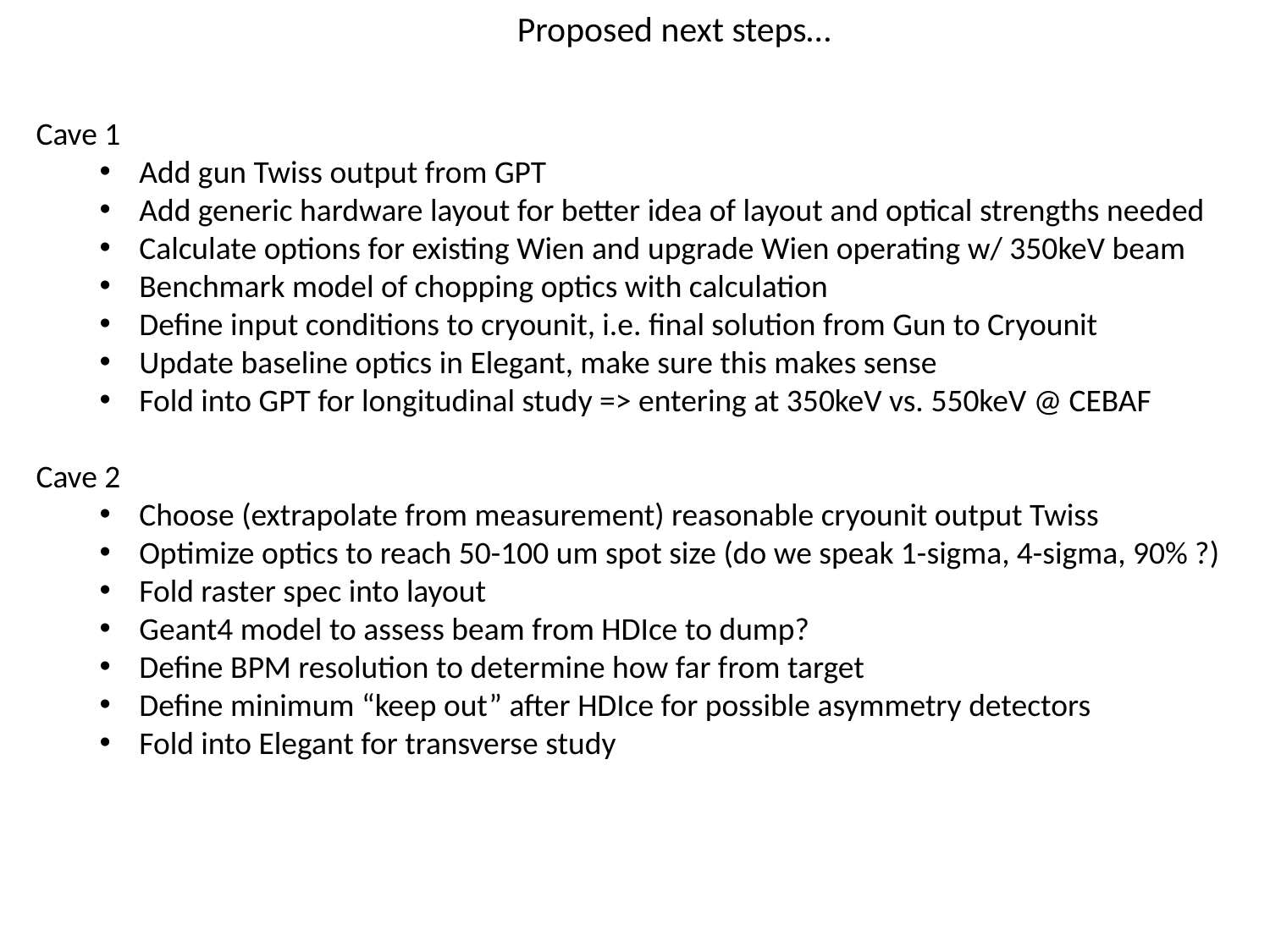

Proposed next steps…
Cave 1
Add gun Twiss output from GPT
Add generic hardware layout for better idea of layout and optical strengths needed
Calculate options for existing Wien and upgrade Wien operating w/ 350keV beam
Benchmark model of chopping optics with calculation
Define input conditions to cryounit, i.e. final solution from Gun to Cryounit
Update baseline optics in Elegant, make sure this makes sense
Fold into GPT for longitudinal study => entering at 350keV vs. 550keV @ CEBAF

Cave 2
Choose (extrapolate from measurement) reasonable cryounit output Twiss
Optimize optics to reach 50-100 um spot size (do we speak 1-sigma, 4-sigma, 90% ?)
Fold raster spec into layout
Geant4 model to assess beam from HDIce to dump?
Define BPM resolution to determine how far from target
Define minimum “keep out” after HDIce for possible asymmetry detectors
Fold into Elegant for transverse study